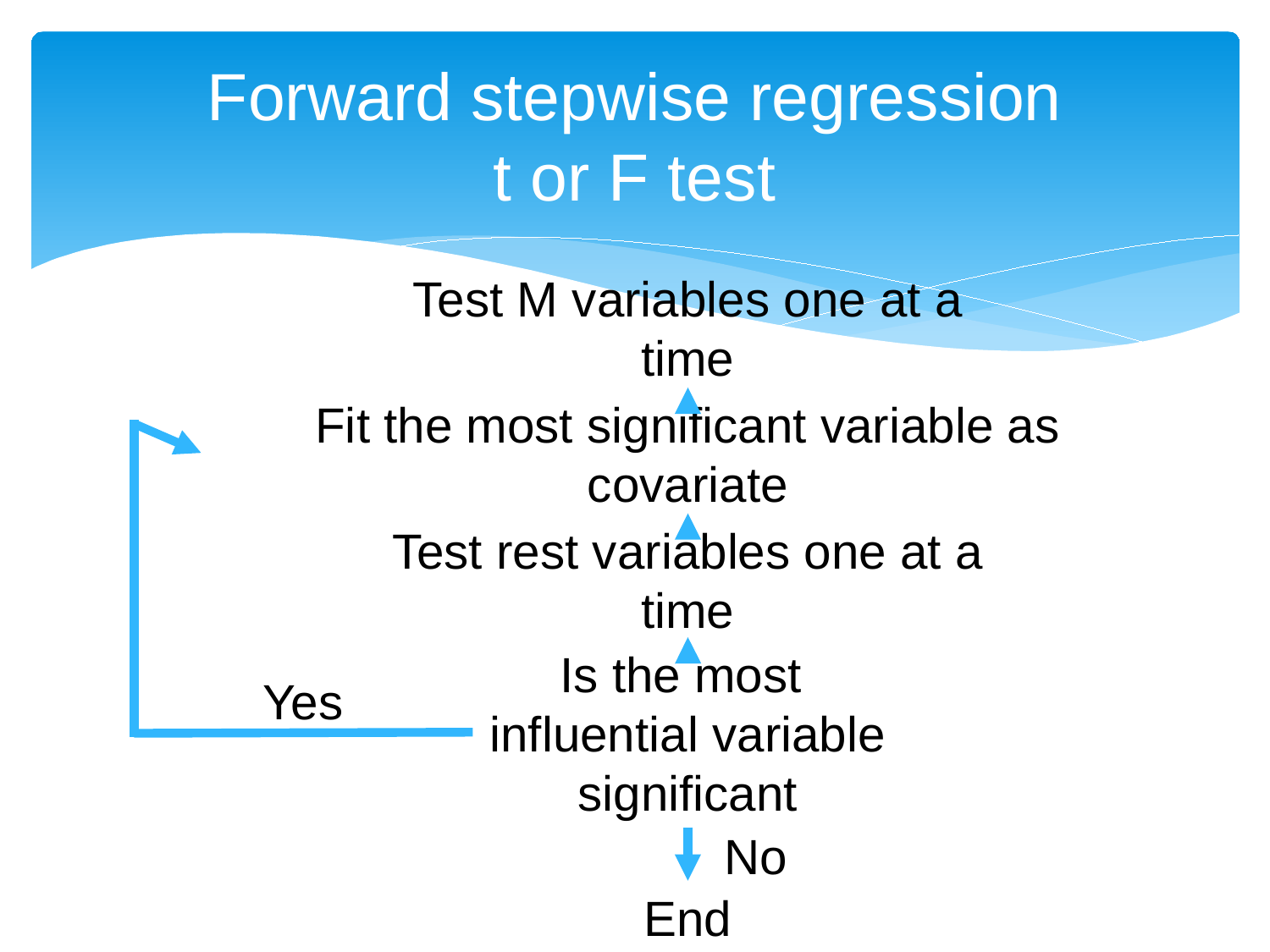

# Forward stepwise regression t or F test
Test M variables one at a time
Fit the most significant variable as covariate
Test rest variables one at a time
Is the most
influential variable
significant
Yes
No
End